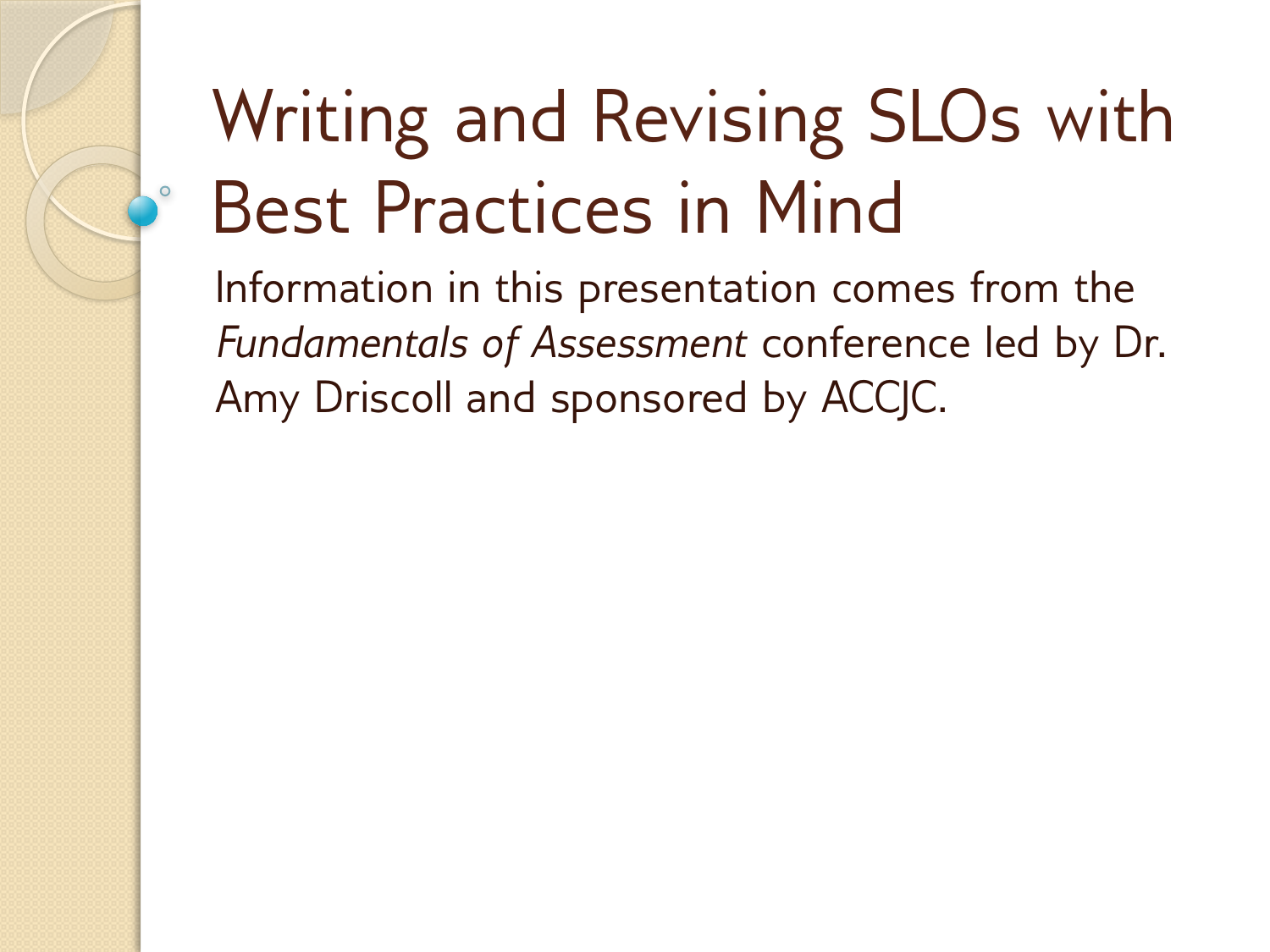

# Writing and Revising SLOs with Best Practices in Mind
Information in this presentation comes from the Fundamentals of Assessment conference led by Dr.  Amy Driscoll and sponsored by ACCJC.